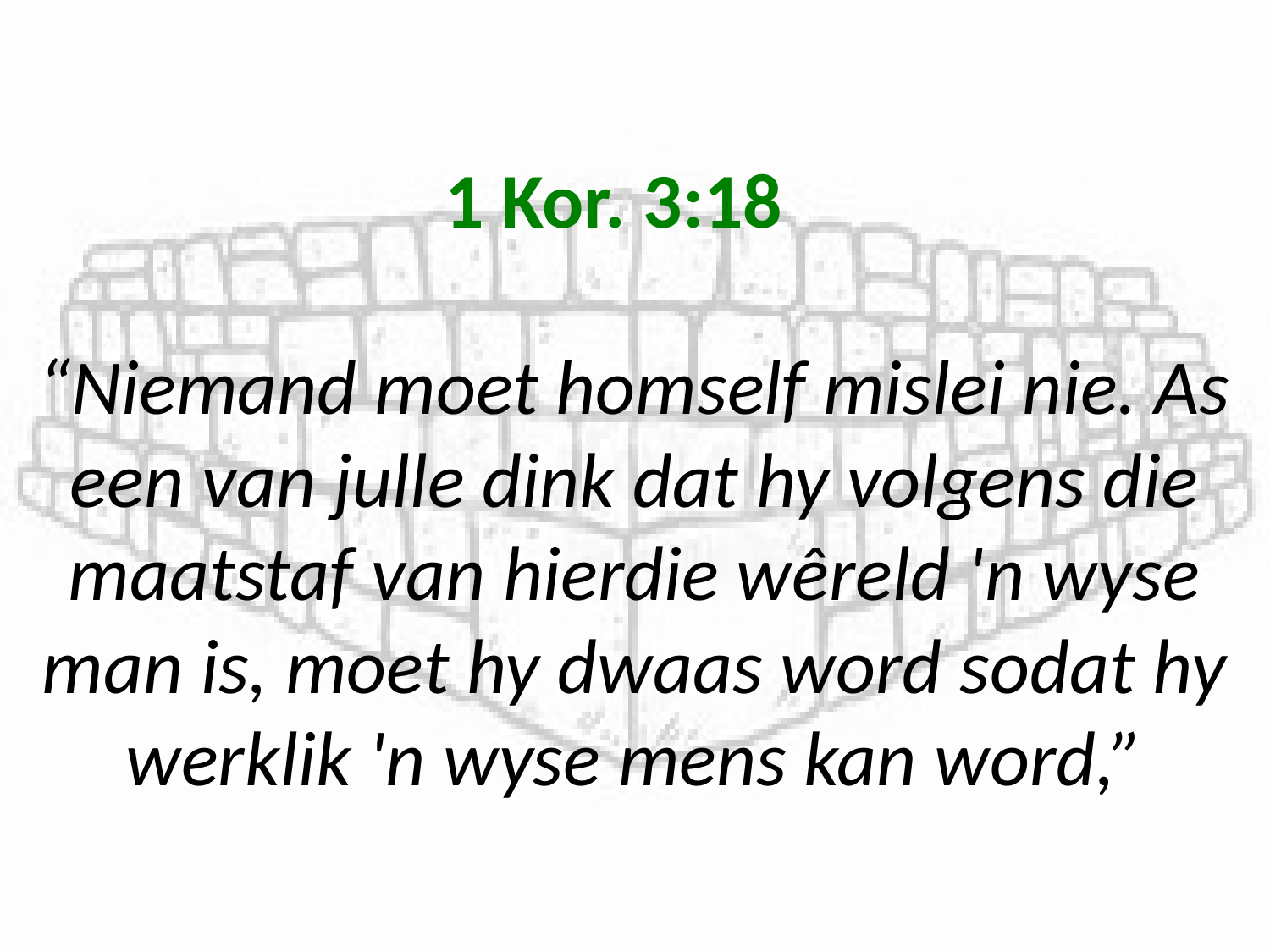

# 1 Kor. 3:18 “Niemand moet homself mislei nie. As een van julle dink dat hy volgens die maatstaf van hierdie wêreld 'n wyse man is, moet hy dwaas word sodat hy werklik 'n wyse mens kan word,”